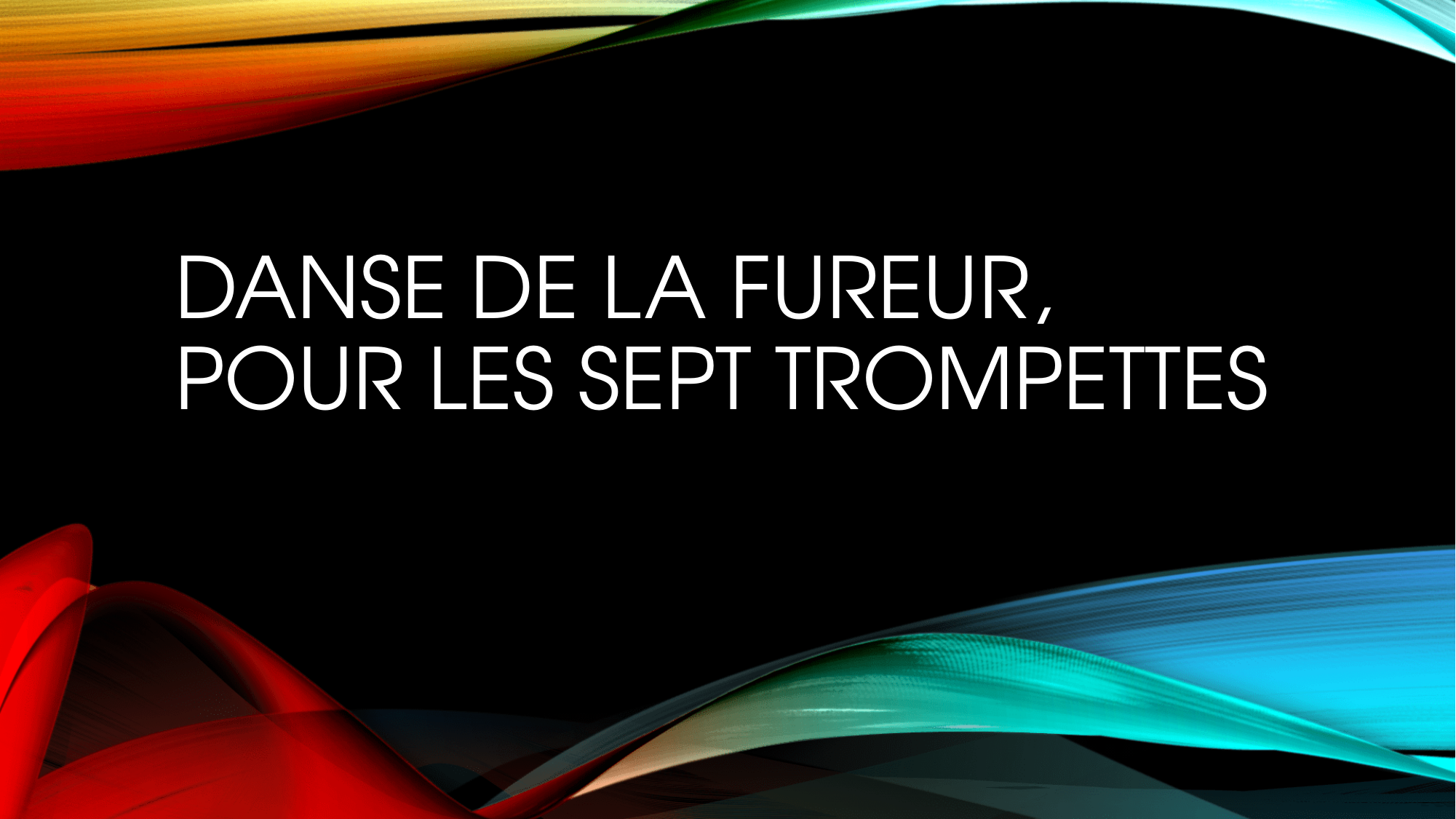

# Danse de la fureur, pour les sept trompettes